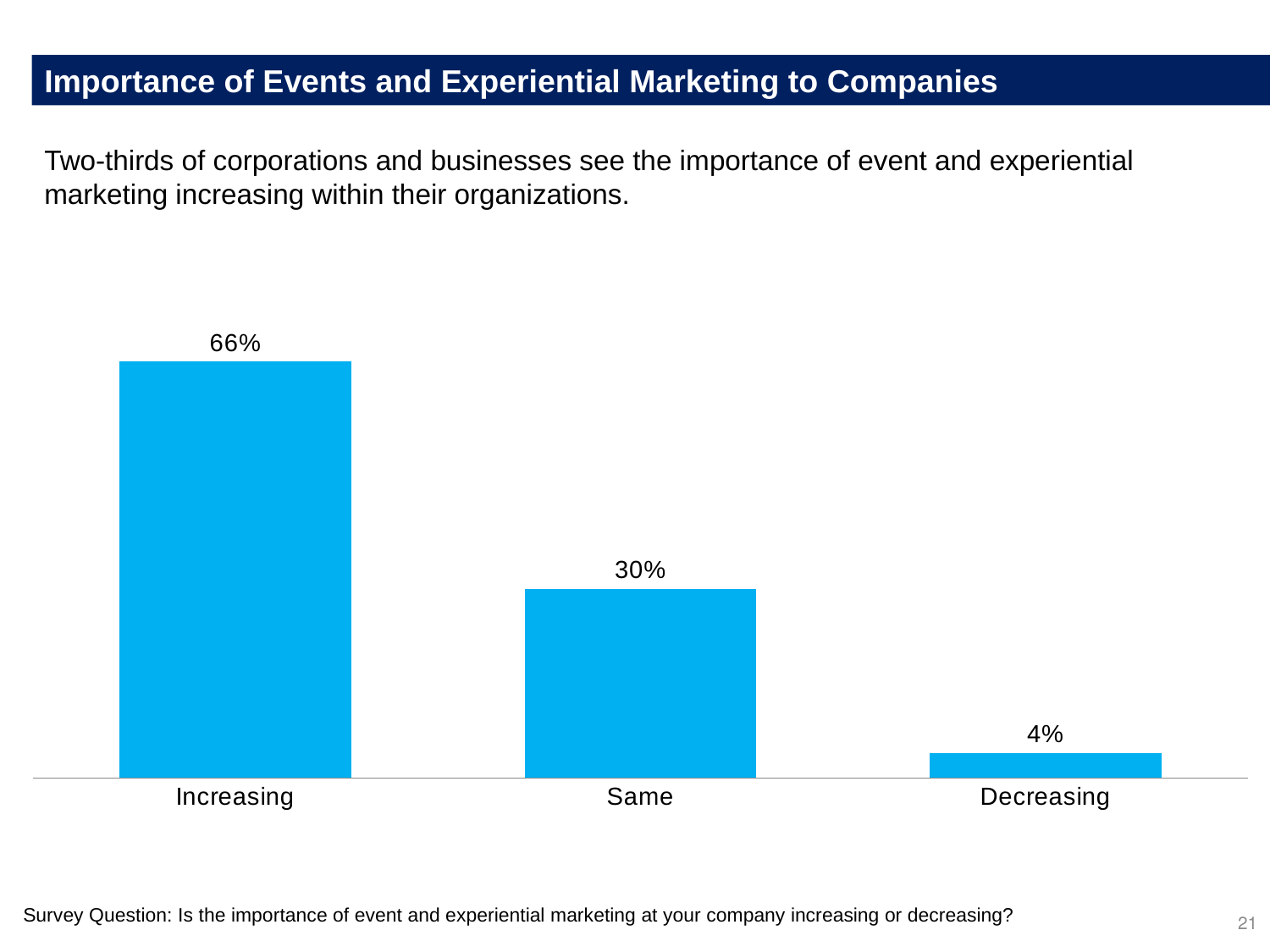

Importance of Events and Experiential Marketing to Companies
Two-thirds of corporations and businesses see the importance of event and experiential marketing increasing within their organizations.

### Chart

| Category | % |
|---|---|
| Increasing | 0.66 |
| Same | 0.3 |
| Decreasing | 0.04 |
Survey Question: Is the importance of event and experiential marketing at your company increasing or decreasing?
21